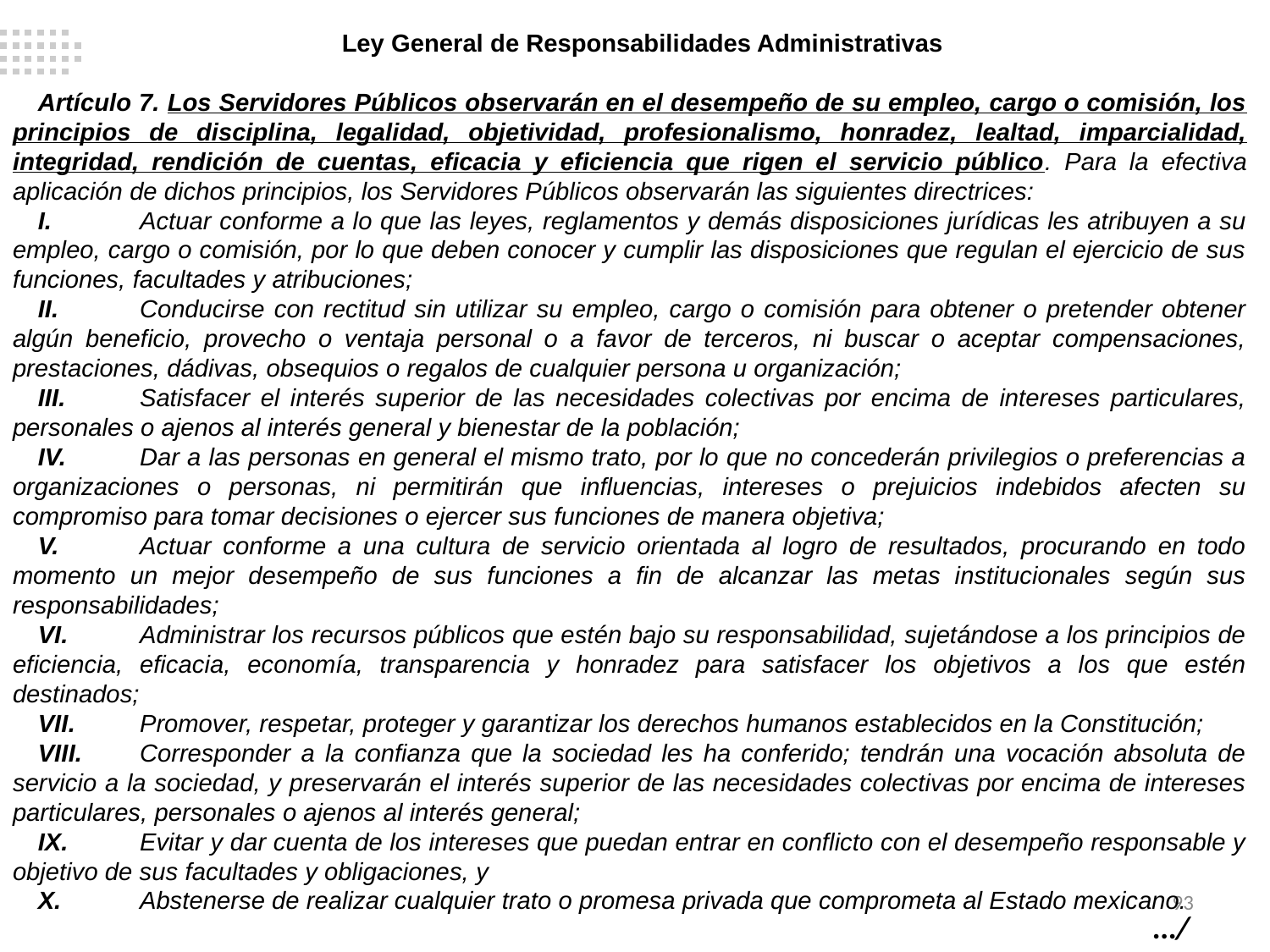

Ley General de Responsabilidades Administrativas

Artículo 7. Los Servidores Públicos observarán en el desempeño de su empleo, cargo o comisión, los principios de disciplina, legalidad, objetividad, profesionalismo, honradez, lealtad, imparcialidad, integridad, rendición de cuentas, eficacia y eficiencia que rigen el servicio público. Para la efectiva aplicación de dichos principios, los Servidores Públicos observarán las siguientes directrices:
I.	Actuar conforme a lo que las leyes, reglamentos y demás disposiciones jurídicas les atribuyen a su empleo, cargo o comisión, por lo que deben conocer y cumplir las disposiciones que regulan el ejercicio de sus funciones, facultades y atribuciones;
II.	Conducirse con rectitud sin utilizar su empleo, cargo o comisión para obtener o pretender obtener algún beneficio, provecho o ventaja personal o a favor de terceros, ni buscar o aceptar compensaciones, prestaciones, dádivas, obsequios o regalos de cualquier persona u organización;
III.	Satisfacer el interés superior de las necesidades colectivas por encima de intereses particulares, personales o ajenos al interés general y bienestar de la población;
IV.	Dar a las personas en general el mismo trato, por lo que no concederán privilegios o preferencias a organizaciones o personas, ni permitirán que influencias, intereses o prejuicios indebidos afecten su compromiso para tomar decisiones o ejercer sus funciones de manera objetiva;
V.	Actuar conforme a una cultura de servicio orientada al logro de resultados, procurando en todo momento un mejor desempeño de sus funciones a fin de alcanzar las metas institucionales según sus responsabilidades;
VI.	Administrar los recursos públicos que estén bajo su responsabilidad, sujetándose a los principios de eficiencia, eficacia, economía, transparencia y honradez para satisfacer los objetivos a los que estén destinados;
VII.	Promover, respetar, proteger y garantizar los derechos humanos establecidos en la Constitución;
VIII.	Corresponder a la confianza que la sociedad les ha conferido; tendrán una vocación absoluta de servicio a la sociedad, y preservarán el interés superior de las necesidades colectivas por encima de intereses particulares, personales o ajenos al interés general;
IX.	Evitar y dar cuenta de los intereses que puedan entrar en conflicto con el desempeño responsable y objetivo de sus facultades y obligaciones, y
X.	Abstenerse de realizar cualquier trato o promesa privada que comprometa al Estado mexicano.
 93
…/